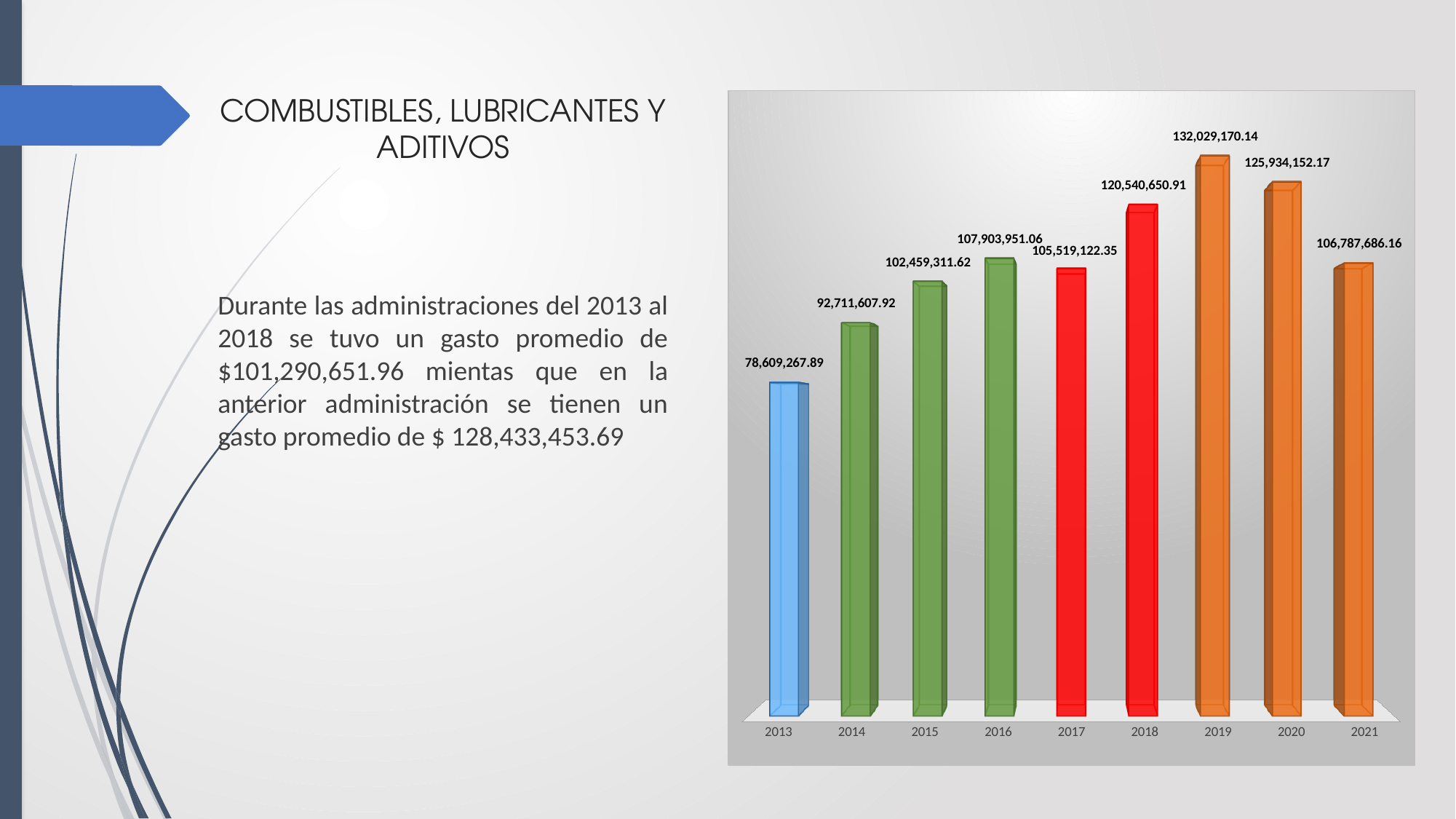

[unsupported chart]

# COMBUSTIBLES, LUBRICANTES Y ADITIVOS

[unsupported chart]

Durante las administraciones del 2013 al 2018 se tuvo un gasto promedio de $101,290,651.96 mientas que en la anterior administración se tienen un gasto promedio de $ 128,433,453.69